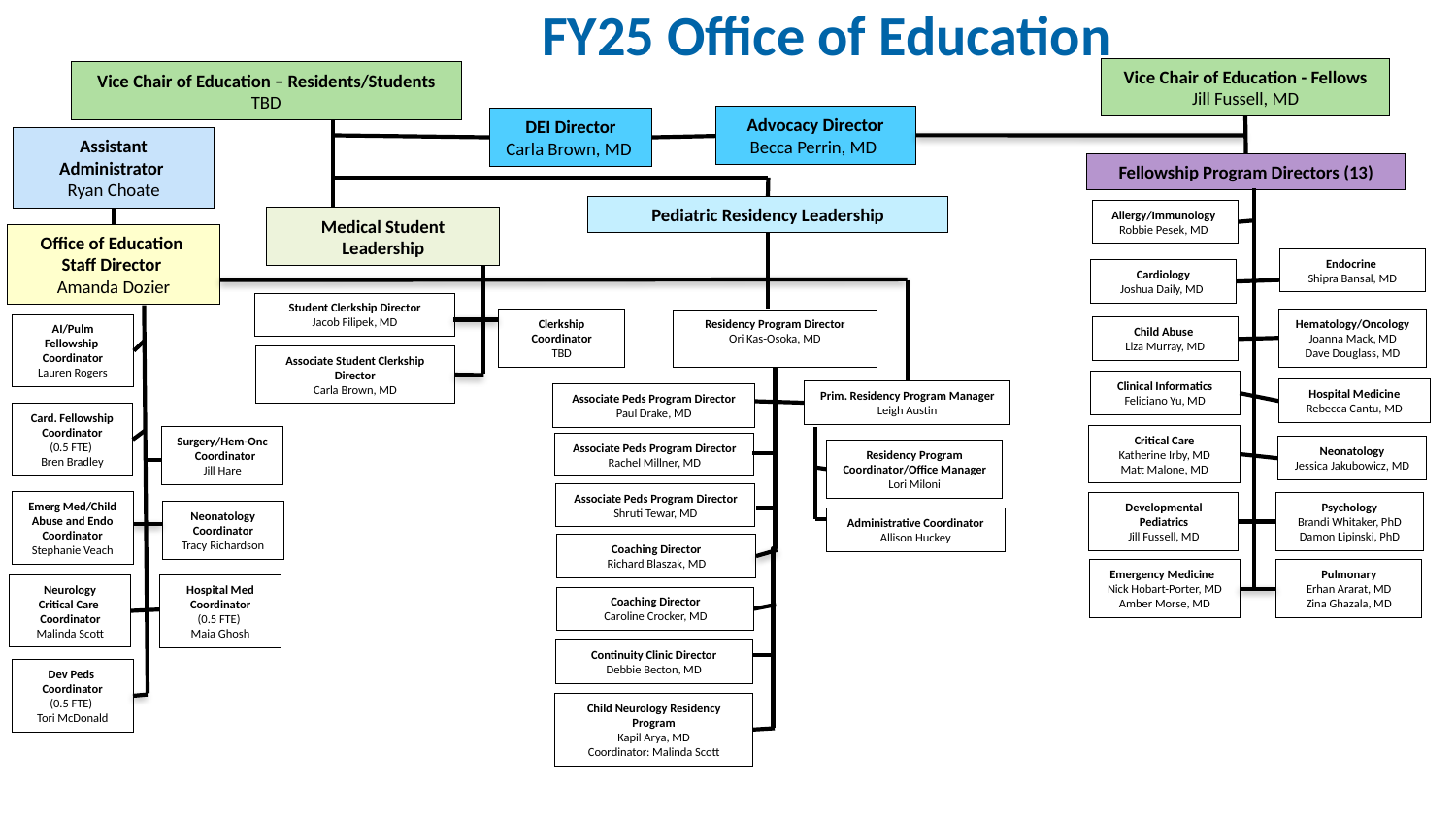

# FY25 Office of Education
Vice Chair of Education - Fellows
Jill Fussell, MD
Vice Chair of Education – Residents/Students
TBD
Advocacy Director
Becca Perrin, MD
DEI Director
Carla Brown, MD
Assistant Administrator
Ryan Choate
Fellowship Program Directors (13)
Pediatric Residency Leadership
Allergy/Immunology
Robbie Pesek, MD
Medical Student Leadership
Office of Education
Staff Director
Amanda Dozier
Endocrine
Shipra Bansal, MD
Cardiology
Joshua Daily, MD
Student Clerkship Director
Jacob Filipek, MD
Hematology/Oncology
Joanna Mack, MD
Dave Douglass, MD
Clerkship
Coordinator
TBD
Residency Program Director
Ori Kas-Osoka, MD

AI/Pulm Fellowship  Coordinator
Lauren Rogers
Child Abuse
Liza Murray, MD
Associate Student Clerkship Director
Carla Brown, MD
Clinical Informatics
Feliciano Yu, MD
Hospital Medicine
Rebecca Cantu, MD
Prim. Residency Program Manager
Leigh Austin
Associate Peds Program Director
Paul Drake, MD
Card. Fellowship Coordinator
(0.5 FTE)
Bren Bradley
Critical Care
Katherine Irby, MD
Matt Malone, MD
Surgery/Hem-Onc   Coordinator
Jill Hare
Associate Peds Program Director
Rachel Millner, MD
Neonatology
Jessica Jakubowicz, MD
Residency Program Coordinator/Office Manager
Lori Miloni
Associate Peds Program Director
Shruti Tewar, MD
Emerg Med/Child Abuse and Endo Coordinator
Stephanie Veach
Psychology
Brandi Whitaker, PhD
Damon Lipinski, PhD
Developmental Pediatrics
Jill Fussell, MD
Neonatology Coordinator
Tracy Richardson
Administrative Coordinator
Allison Huckey
Coaching Director
Richard Blaszak, MD
Emergency Medicine
Nick Hobart-Porter, MD
Amber Morse, MD
Pulmonary
Erhan Ararat, MD
Zina Ghazala, MD
Neurology
Critical Care  Coordinator
Malinda Scott
Hospital Med Coordinator
(0.5 FTE)
Maia Ghosh
Coaching Director
Caroline Crocker, MD
Continuity Clinic Director
Debbie Becton, MD
Dev Peds  Coordinator
(0.5 FTE)
Tori McDonald
Child Neurology Residency Program
Kapil Arya, MD
Coordinator: Malinda Scott